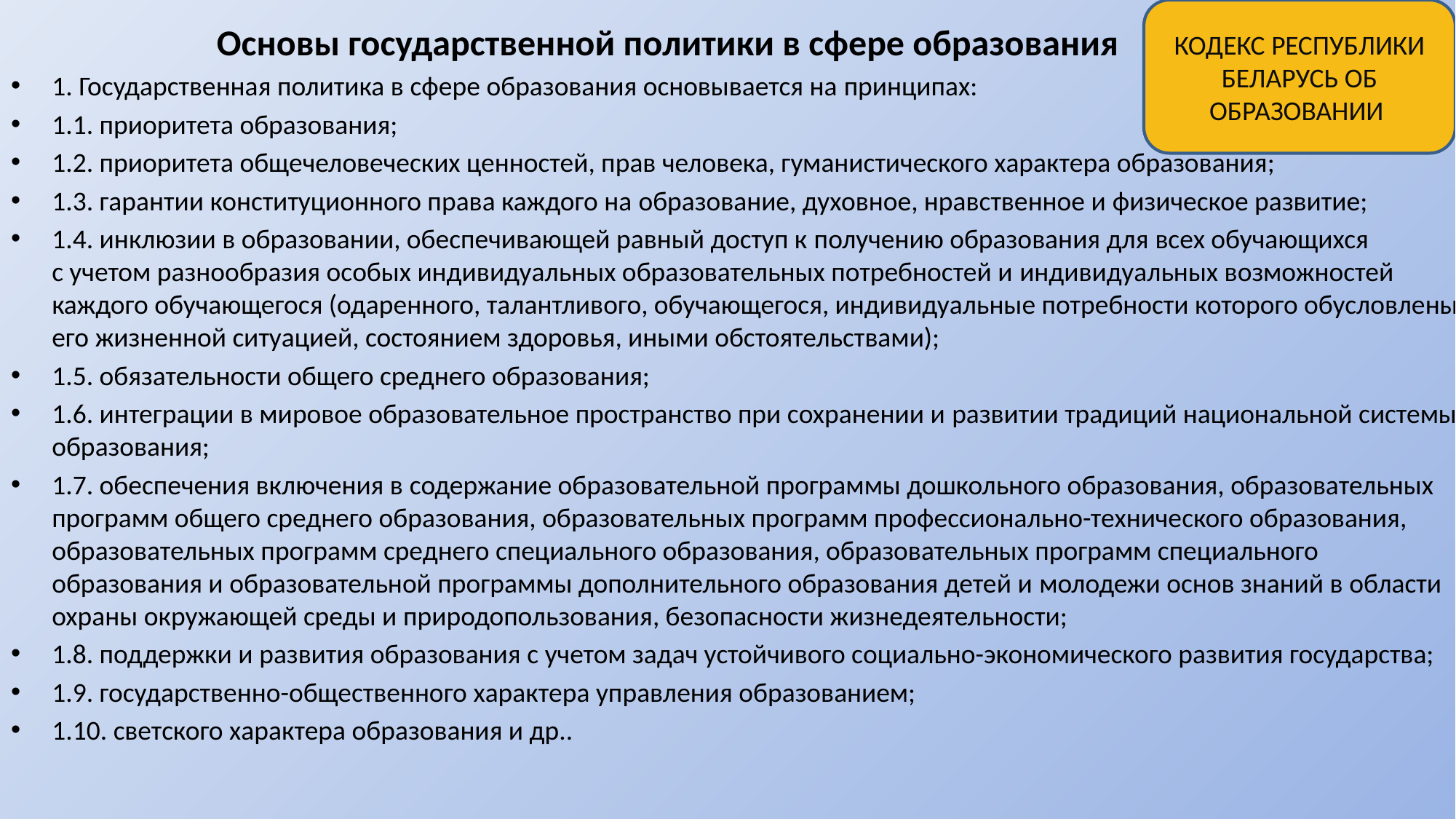

КОДЕКС РЕСПУБЛИКИ БЕЛАРУСЬ ОБ ОБРАЗОВАНИИ
# Основы государственной политики в сфере образования
1. Государственная политика в сфере образования основывается на принципах:
1.1. приоритета образования;
1.2. приоритета общечеловеческих ценностей, прав человека, гуманистического характера образования;
1.3. гарантии конституционного права каждого на образование, духовное, нравственное и физическое развитие;
1.4. инклюзии в образовании, обеспечивающей равный доступ к получению образования для всех обучающихся с учетом разнообразия особых индивидуальных образовательных потребностей и индивидуальных возможностей каждого обучающегося (одаренного, талантливого, обучающегося, индивидуальные потребности которого обусловлены его жизненной ситуацией, состоянием здоровья, иными обстоятельствами);
1.5. обязательности общего среднего образования;
1.6. интеграции в мировое образовательное пространство при сохранении и развитии традиций национальной системы образования;
1.7. обеспечения включения в содержание образовательной программы дошкольного образования, образовательных программ общего среднего образования, образовательных программ профессионально-технического образования, образовательных программ среднего специального образования, образовательных программ специального образования и образовательной программы дополнительного образования детей и молодежи основ знаний в области охраны окружающей среды и природопользования, безопасности жизнедеятельности;
1.8. поддержки и развития образования с учетом задач устойчивого социально-экономического развития государства;
1.9. государственно-общественного характера управления образованием;
1.10. светского характера образования и др..